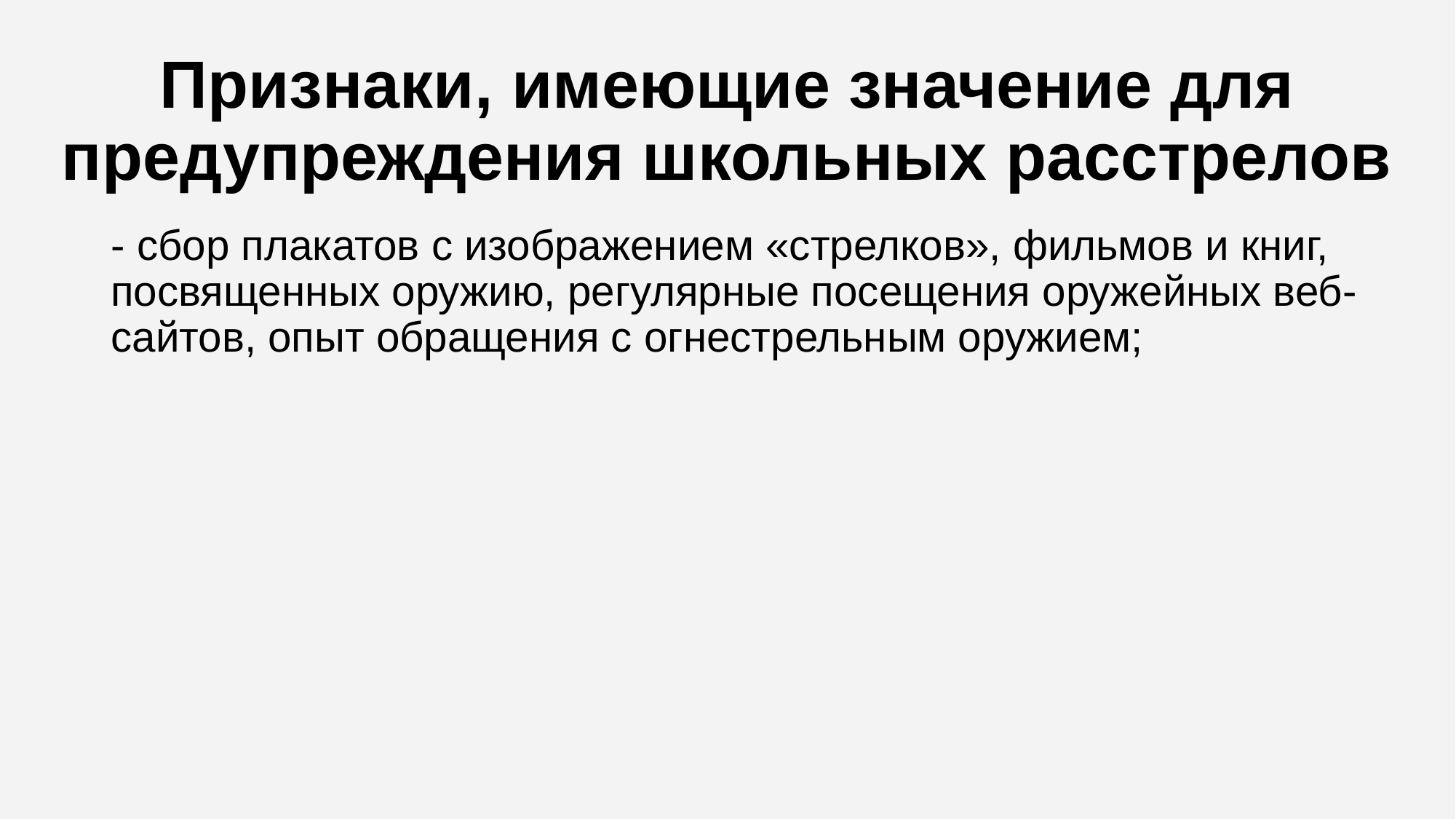

# Признаки, имеющие значение для предупреждения школьных расстрелов
- сбор плакатов с изображением «стрелков», фильмов и книг, посвященных оружию, регулярные посещения оружейных веб-сайтов, опыт обращения с огнестрельным оружием;